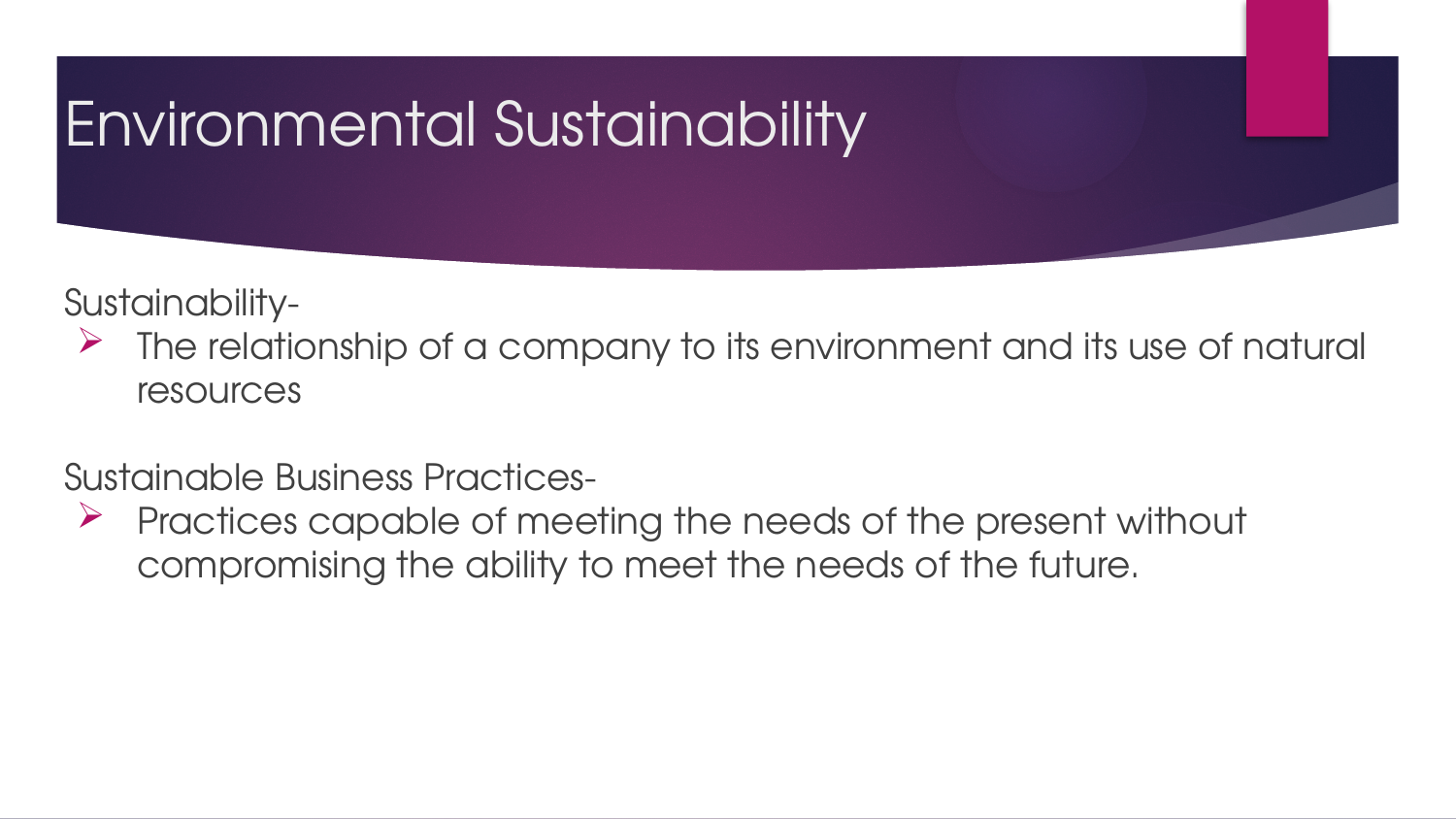

# Environmental Sustainability
Sustainability-
The relationship of a company to its environment and its use of natural resources

Sustainable Business Practices-
Practices capable of meeting the needs of the present without compromising the ability to meet the needs of the future.